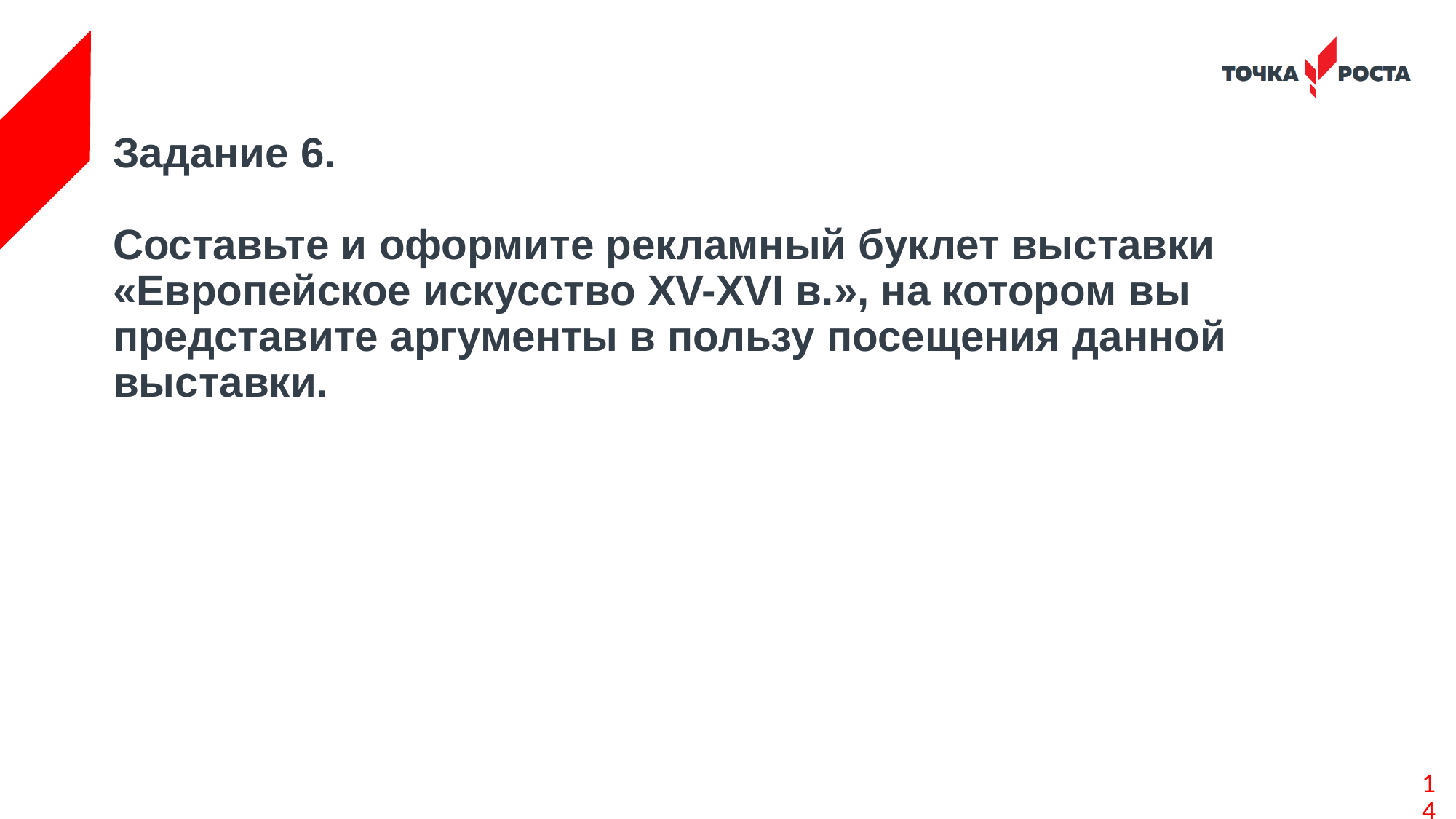

Задание 6.

Составьте и оформите рекламный буклет выставки «Европейское искусство XV-XVI в.», на котором вы представите аргументы в пользу посещения данной выставки.

14